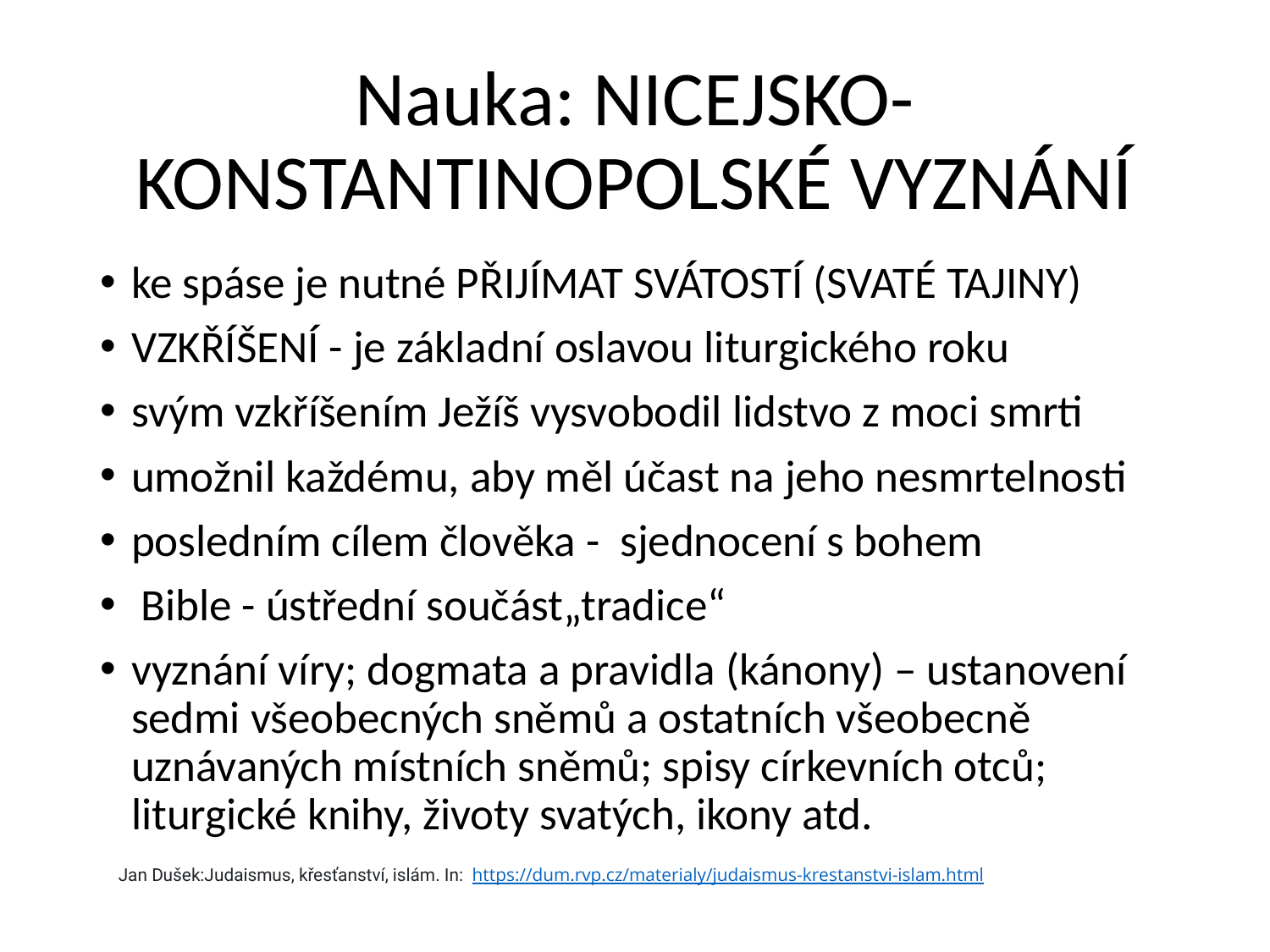

# Nauka: NICEJSKO-KONSTANTINOPOLSKÉ VYZNÁNÍ
ke spáse je nutné PŘIJÍMAT SVÁTOSTÍ (SVATÉ TAJINY)
VZKŘÍŠENÍ - je základní oslavou liturgického roku
svým vzkříšením Ježíš vysvobodil lidstvo z moci smrti
umožnil každému, aby měl účast na jeho nesmrtelnosti
posledním cílem člověka -  sjednocení s bohem
 Bible - ústřední součást„tradice“
vyznání víry; dogmata a pravidla (kánony) – ustanovení sedmi všeobecných sněmů a ostatních všeobecně uznávaných místních sněmů; spisy církevních otců; liturgické knihy, životy svatých, ikony atd.
Jan Dušek:Judaismus, křesťanství, islám. In:  https://dum.rvp.cz/materialy/judaismus-krestanstvi-islam.html